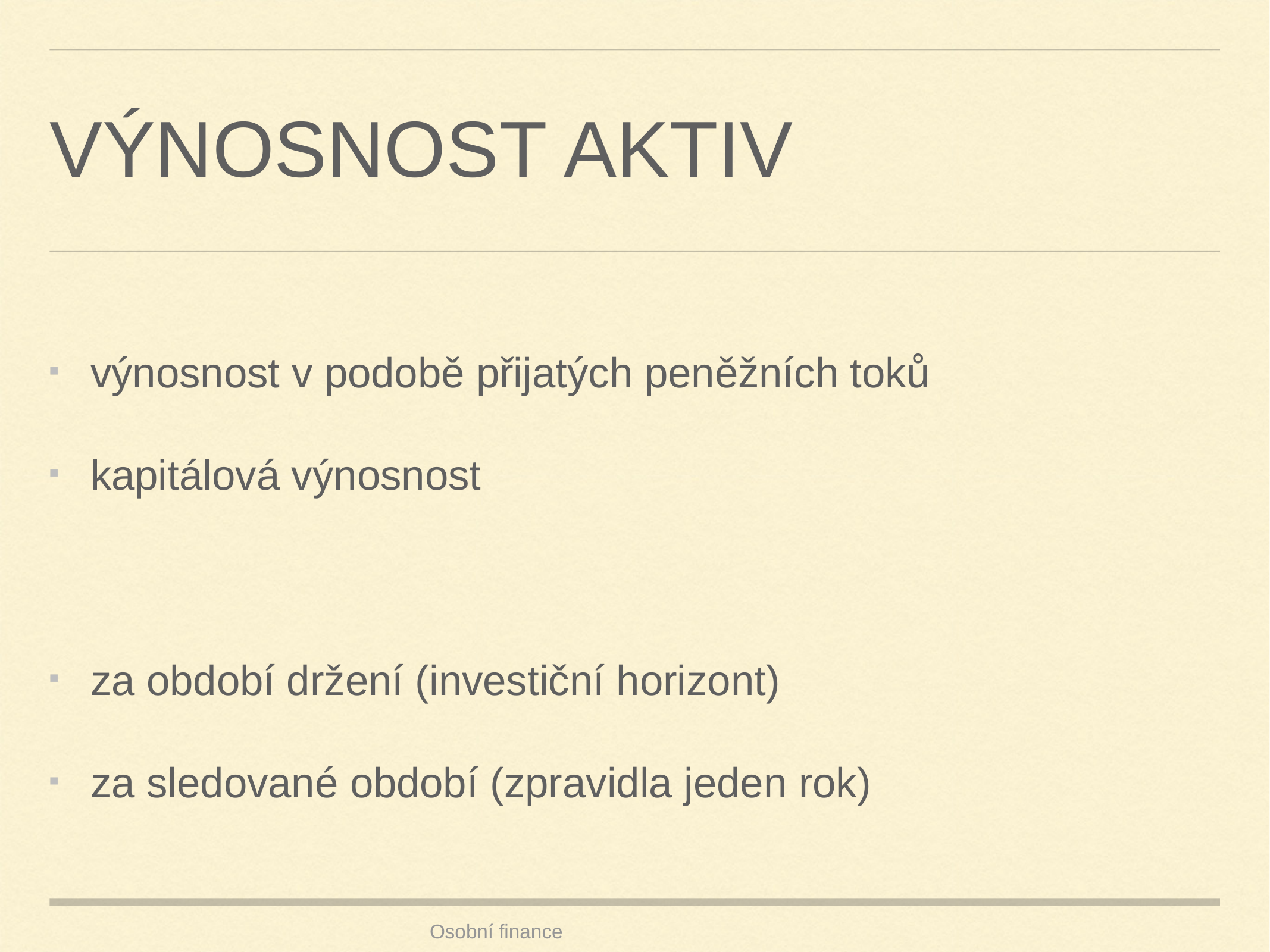

# Výnosnost aktiv
výnosnost v podobě přijatých peněžních toků
kapitálová výnosnost

za období držení (investiční horizont)
za sledované období (zpravidla jeden rok)
Osobní finance